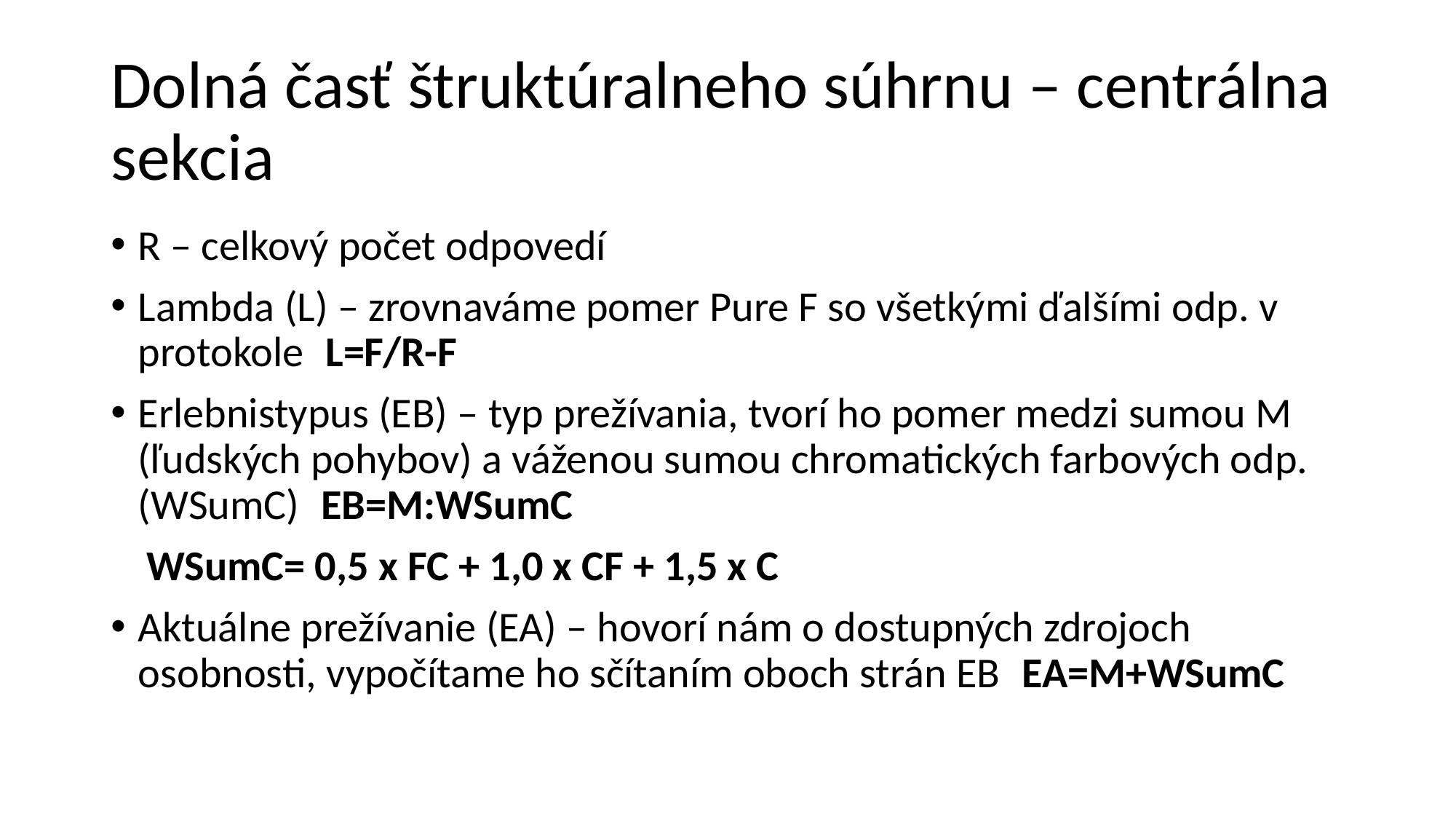

# Dolná časť štruktúralneho súhrnu – centrálna sekcia
R – celkový počet odpovedí
Lambda (L) – zrovnaváme pomer Pure F so všetkými ďalšími odp. v protokole  L=F/R-F
Erlebnistypus (EB) – typ prežívania, tvorí ho pomer medzi sumou M (ľudských pohybov) a váženou sumou chromatických farbových odp. (WSumC)  EB=M:WSumC
   WSumC= 0,5 x FC + 1,0 x CF + 1,5 x C
Aktuálne prežívanie (EA) – hovorí nám o dostupných zdrojoch osobnosti, vypočítame ho sčítaním oboch strán EB  EA=M+WSumC